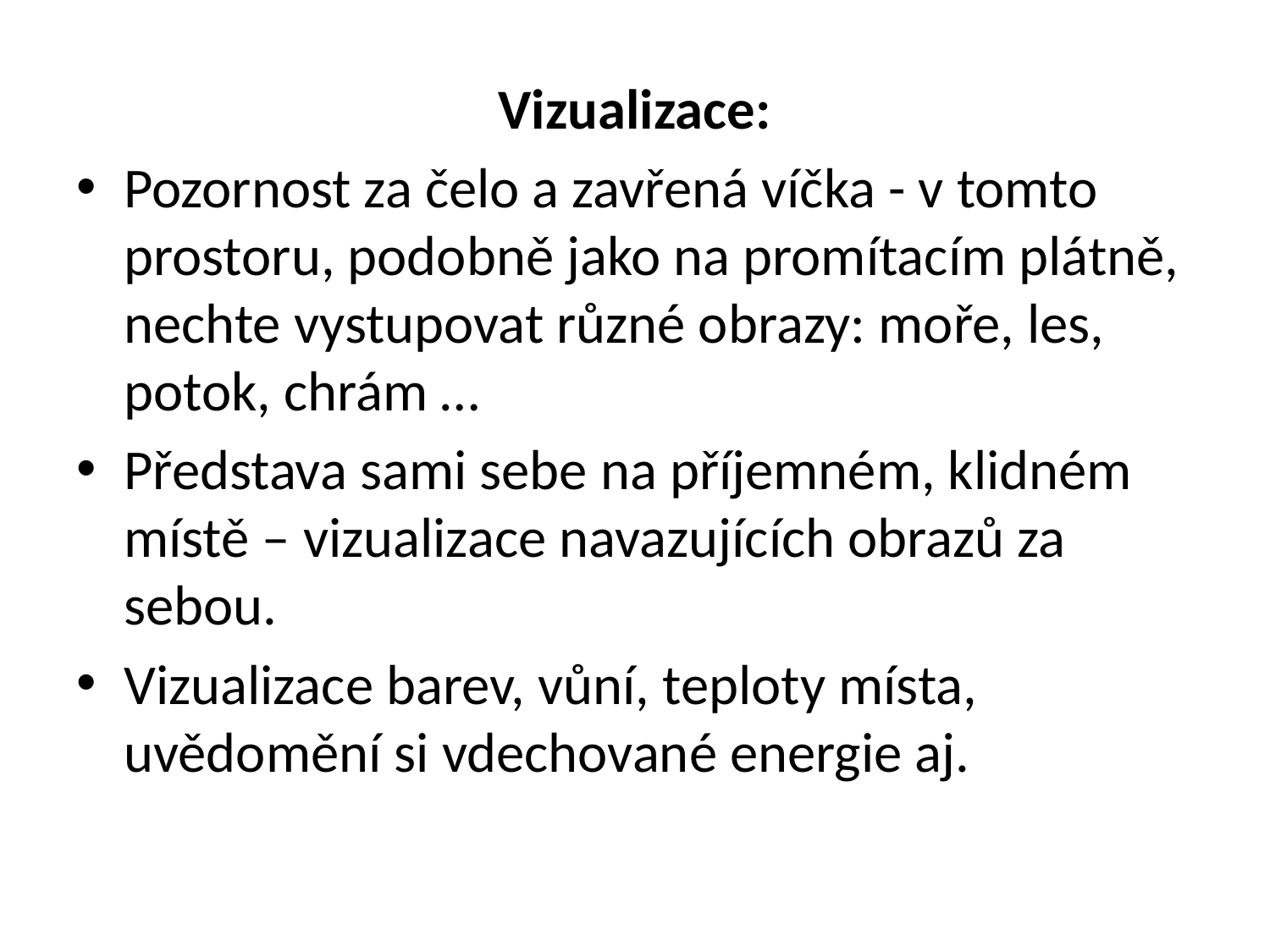

Vizualizace:
Pozornost za čelo a zavřená víčka - v tomto prostoru, podobně jako na promítacím plátně, nechte vystupovat různé obrazy: moře, les, potok, chrám …
Představa sami sebe na příjemném, klidném místě – vizualizace navazujících obrazů za sebou.
Vizualizace barev, vůní, teploty místa, uvědomění si vdechované energie aj.